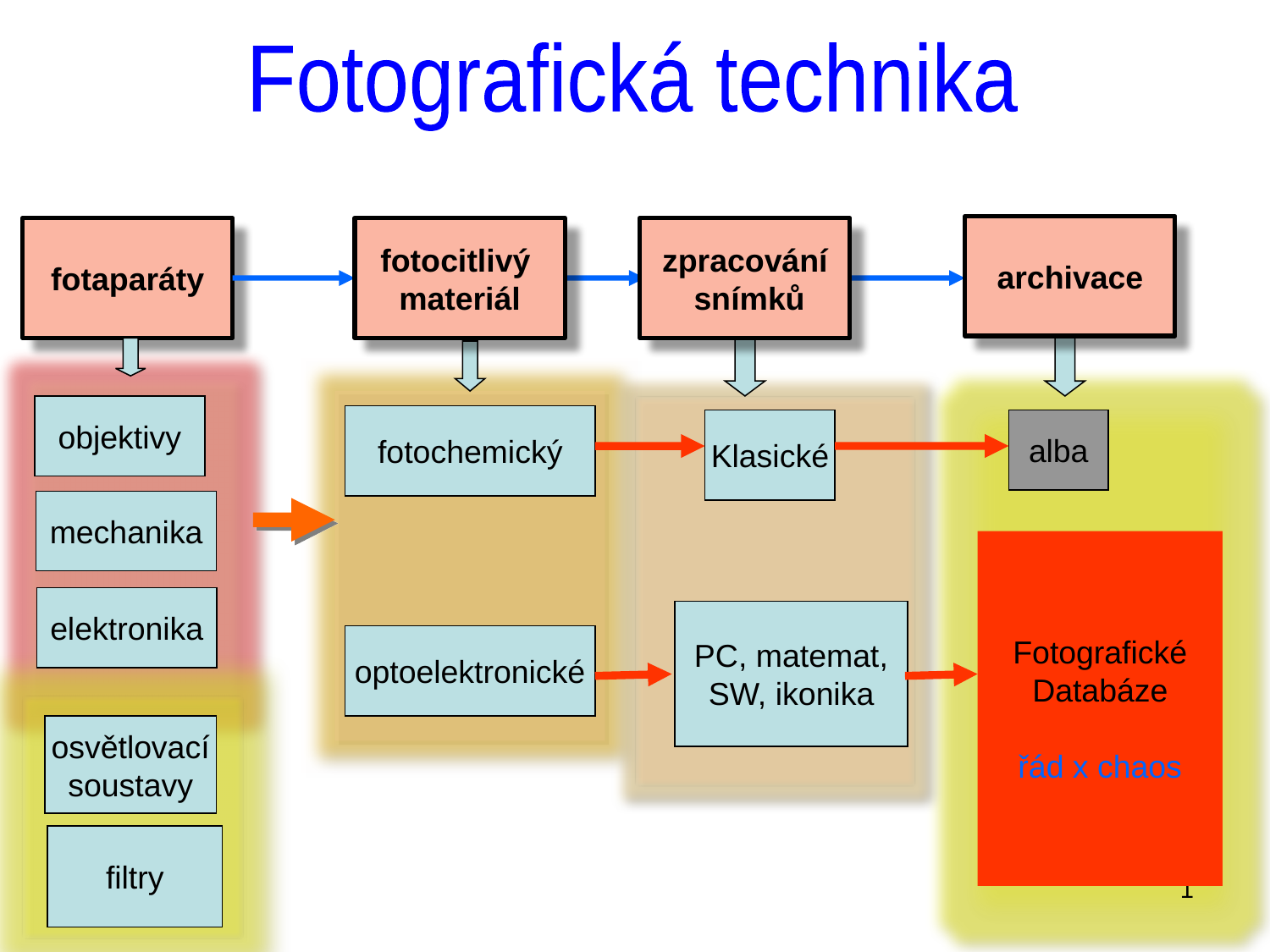

Fotografická technika
archivace
fotaparáty
fotocitlivý
materiál
zpracování
 snímků

objektivy

fotochemický
Klasické
alba

mechanika

Fotografické
Databáze

řád x chaos
elektronika
PC, matemat,
SW, ikonika
optoelektronické

osvětlovací
soustavy
filtry
1